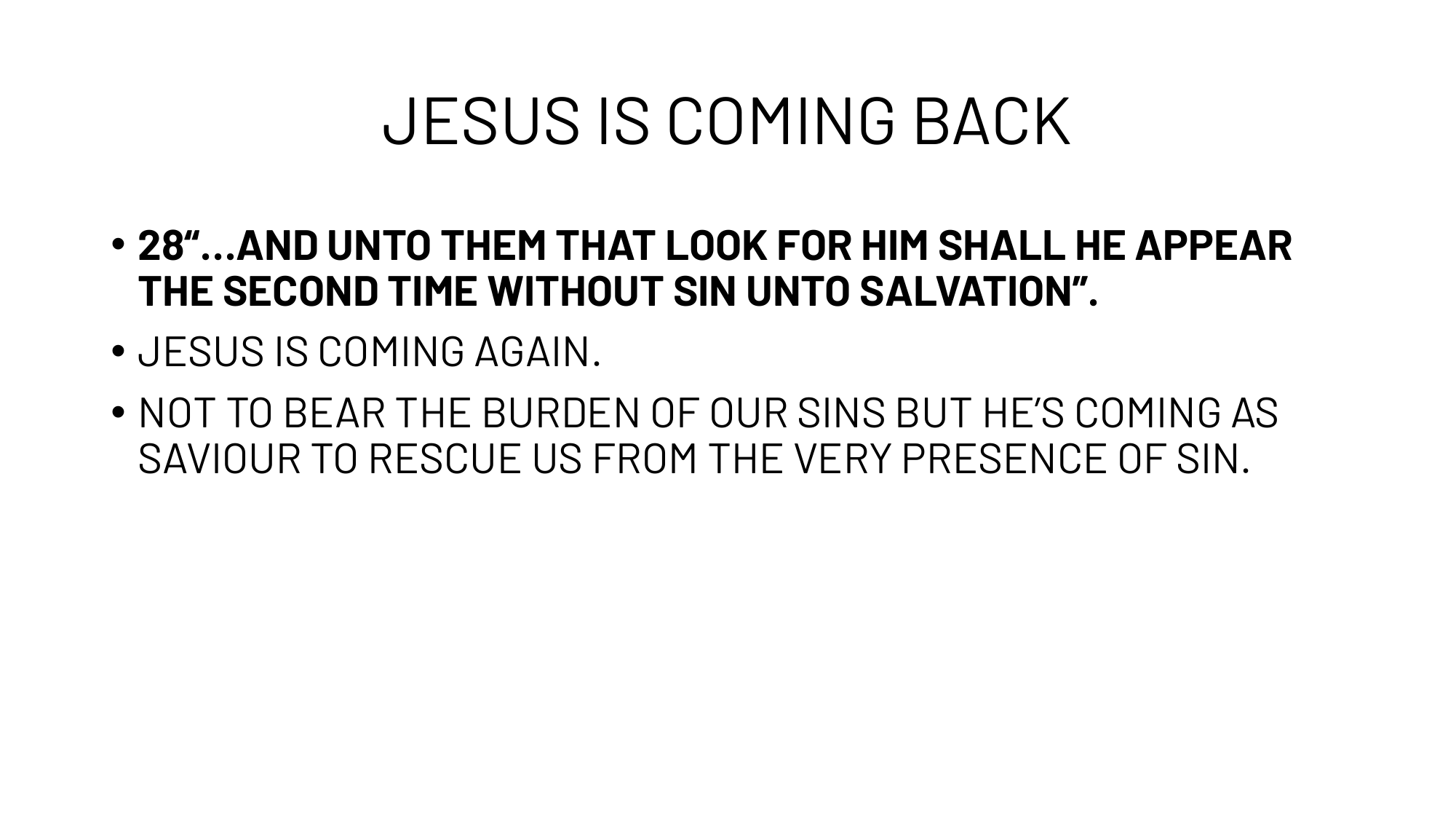

# JESUS IS COMING BACK
28“…AND UNTO THEM THAT LOOK FOR HIM SHALL HE APPEAR THE SECOND TIME WITHOUT SIN UNTO SALVATION”.
JESUS IS COMING AGAIN.
NOT TO BEAR THE BURDEN OF OUR SINS BUT HE’S COMING AS SAVIOUR TO RESCUE US FROM THE VERY PRESENCE OF SIN.